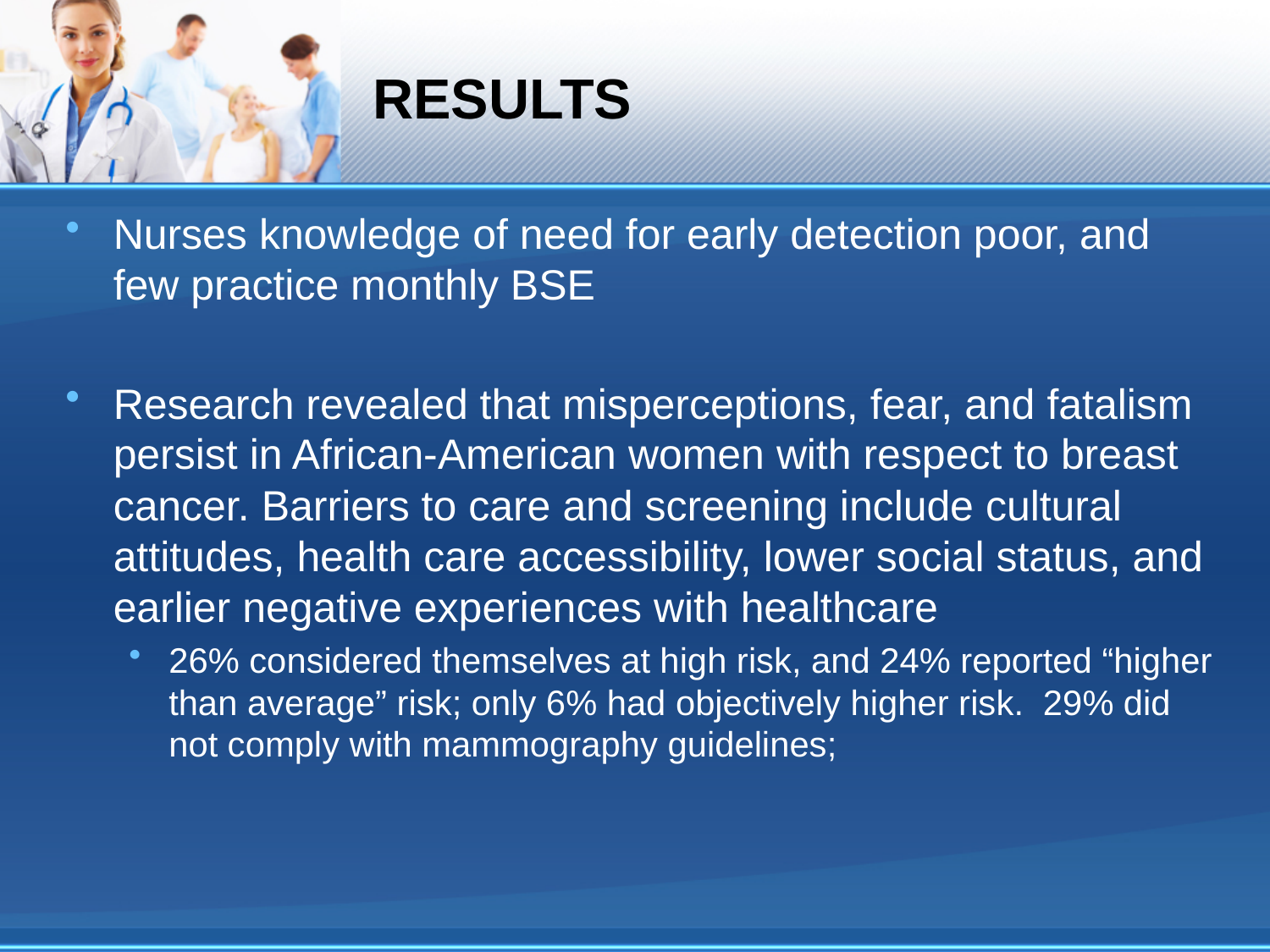

# RESULTS
Nurses knowledge of need for early detection poor, and few practice monthly BSE

Research revealed that misperceptions, fear, and fatalism persist in African-American women with respect to breast cancer. Barriers to care and screening include cultural attitudes, health care accessibility, lower social status, and earlier negative experiences with healthcare
26% considered themselves at high risk, and 24% reported “higher than average” risk; only 6% had objectively higher risk.  29% did not comply with mammography guidelines;